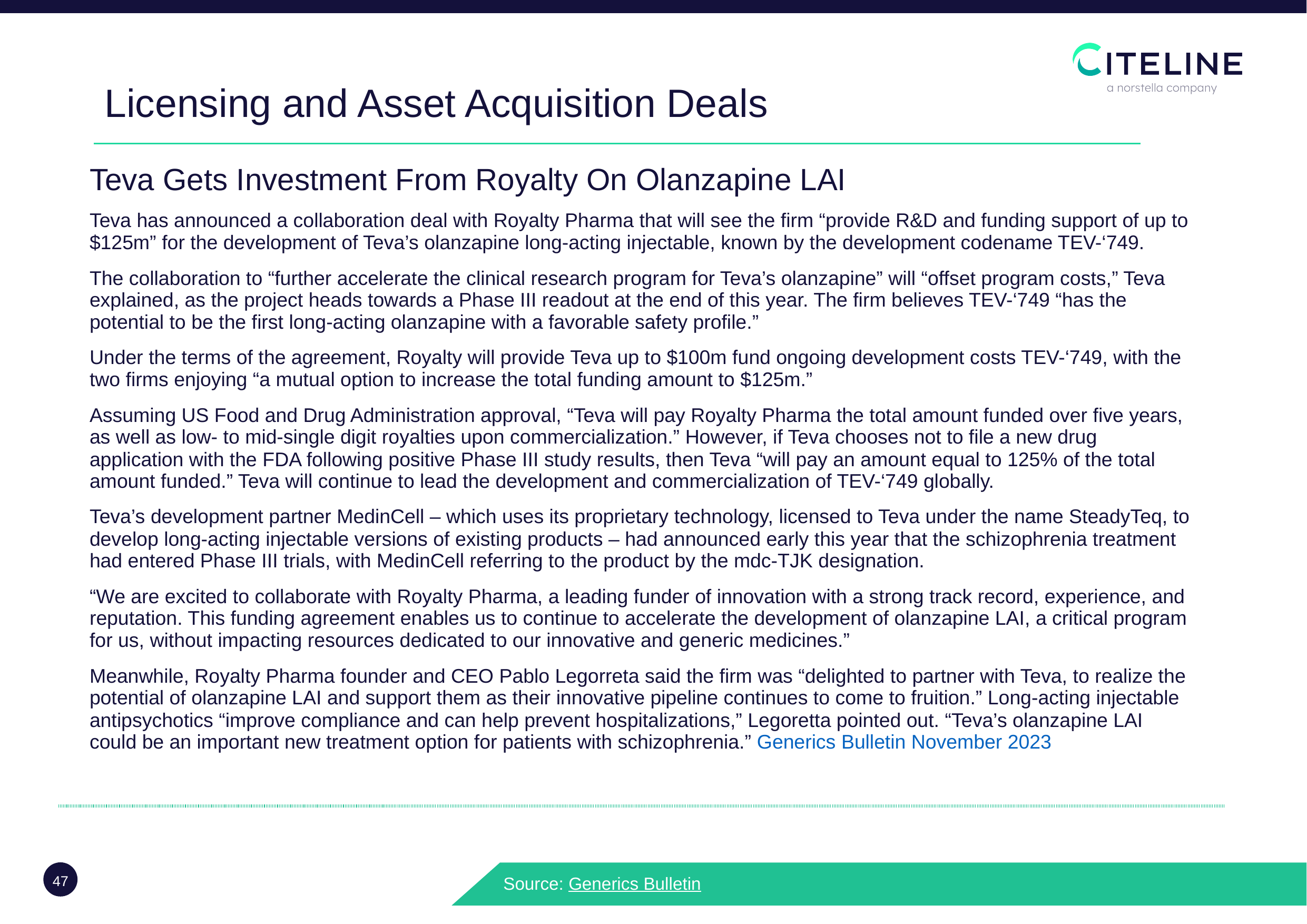

Licensing and Asset Acquisition Deals
| Teva Gets Investment From Royalty On Olanzapine LAI Teva has announced a collaboration deal with Royalty Pharma that will see the firm “provide R&D and funding support of up to $125m” for the development of Teva’s olanzapine long-acting injectable, known by the development codename TEV-‘749. The collaboration to “further accelerate the clinical research program for Teva’s olanzapine” will “offset program costs,” Teva explained, as the project heads towards a Phase III readout at the end of this year. The firm believes TEV-‘749 “has the potential to be the first long-acting olanzapine with a favorable safety profile.” Under the terms of the agreement, Royalty will provide Teva up to $100m fund ongoing development costs TEV-‘749, with the two firms enjoying “a mutual option to increase the total funding amount to $125m.” Assuming US Food and Drug Administration approval, “Teva will pay Royalty Pharma the total amount funded over five years, as well as low- to mid-single digit royalties upon commercialization.” However, if Teva chooses not to file a new drug application with the FDA following positive Phase III study results, then Teva “will pay an amount equal to 125% of the total amount funded.” Teva will continue to lead the development and commercialization of TEV-‘749 globally. Teva’s development partner MedinCell – which uses its proprietary technology, licensed to Teva under the name SteadyTeq, to develop long-acting injectable versions of existing products – had announced early this year that the schizophrenia treatment had entered Phase III trials, with MedinCell referring to the product by the mdc-TJK designation. “We are excited to collaborate with Royalty Pharma, a leading funder of innovation with a strong track record, experience, and reputation. This funding agreement enables us to continue to accelerate the development of olanzapine LAI, a critical program for us, without impacting resources dedicated to our innovative and generic medicines.” Meanwhile, Royalty Pharma founder and CEO Pablo Legorreta said the firm was “delighted to partner with Teva, to realize the potential of olanzapine LAI and support them as their innovative pipeline continues to come to fruition.” Long-acting injectable antipsychotics “improve compliance and can help prevent hospitalizations,” Legoretta pointed out. “Teva’s olanzapine LAI could be an important new treatment option for patients with schizophrenia.” Generics Bulletin November 2023 |
| --- |
|  |

Source: Generics Bulletin